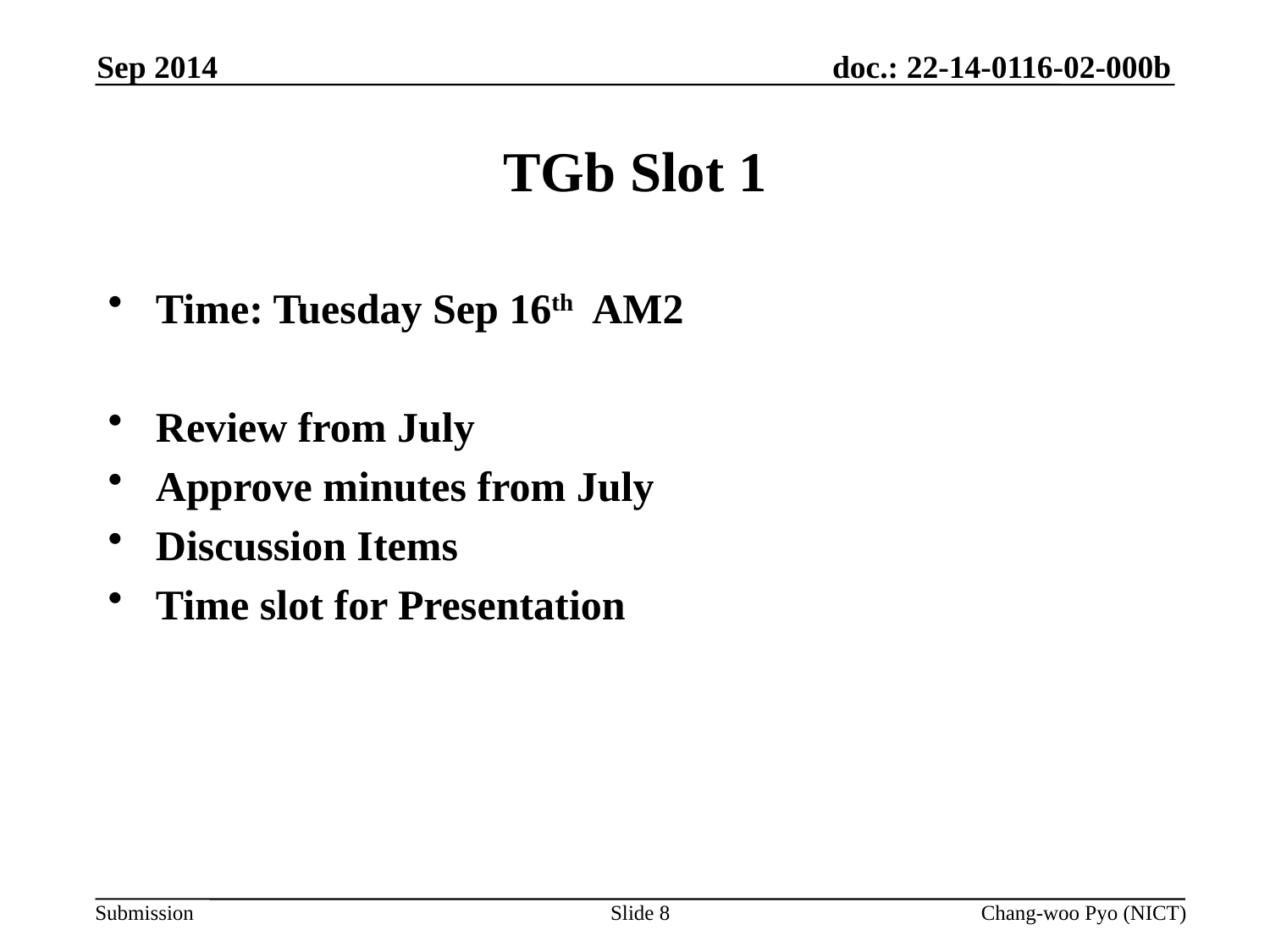

Sep 2014
# TGb Slot 1
Time: Tuesday Sep 16th  AM2

Review from July
Approve minutes from July
Discussion Items
Time slot for Presentation
Slide 8
Chang-woo Pyo (NICT)